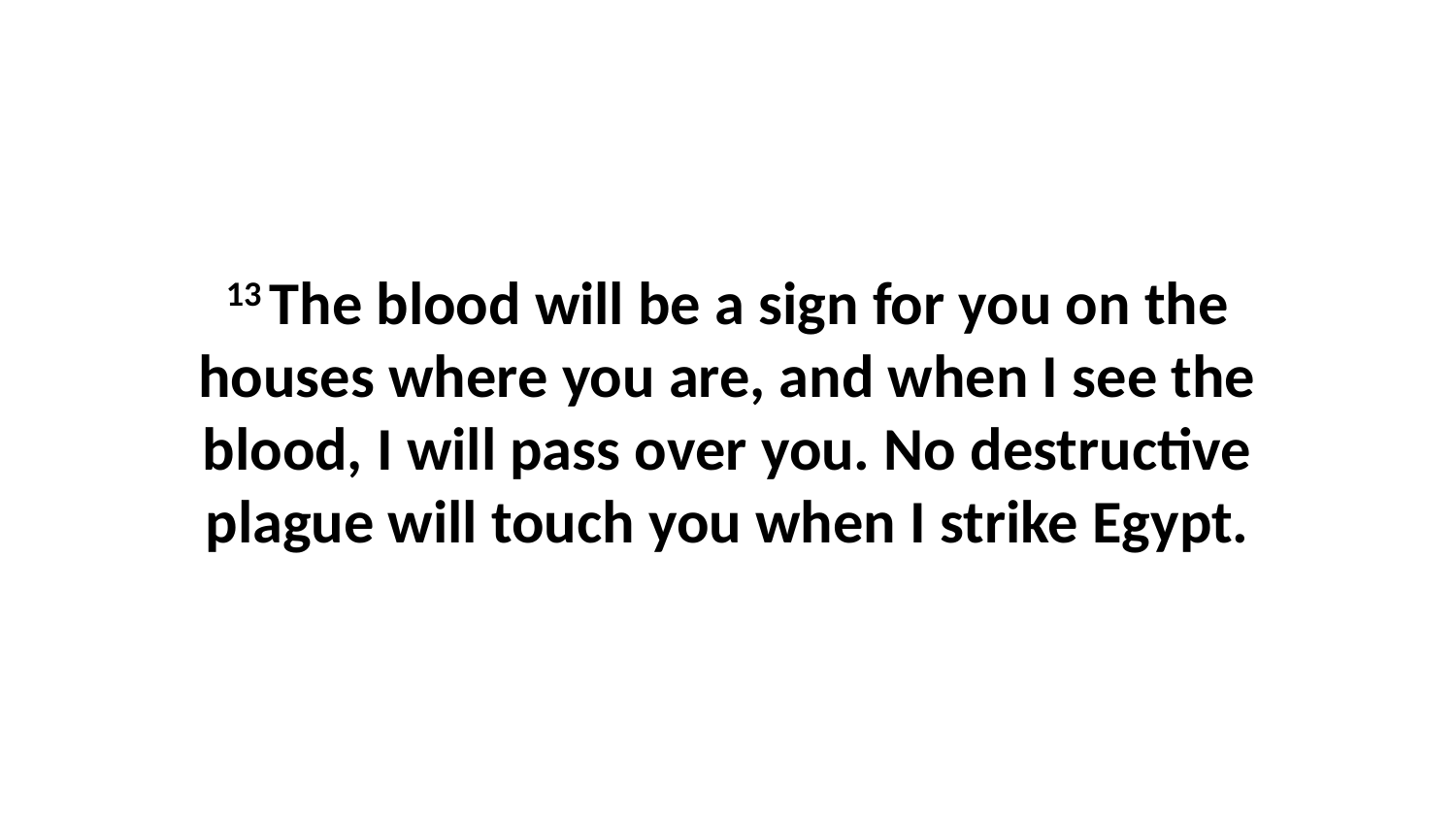

13 The blood will be a sign for you on the houses where you are, and when I see the blood, I will pass over you. No destructive plague will touch you when I strike Egypt.